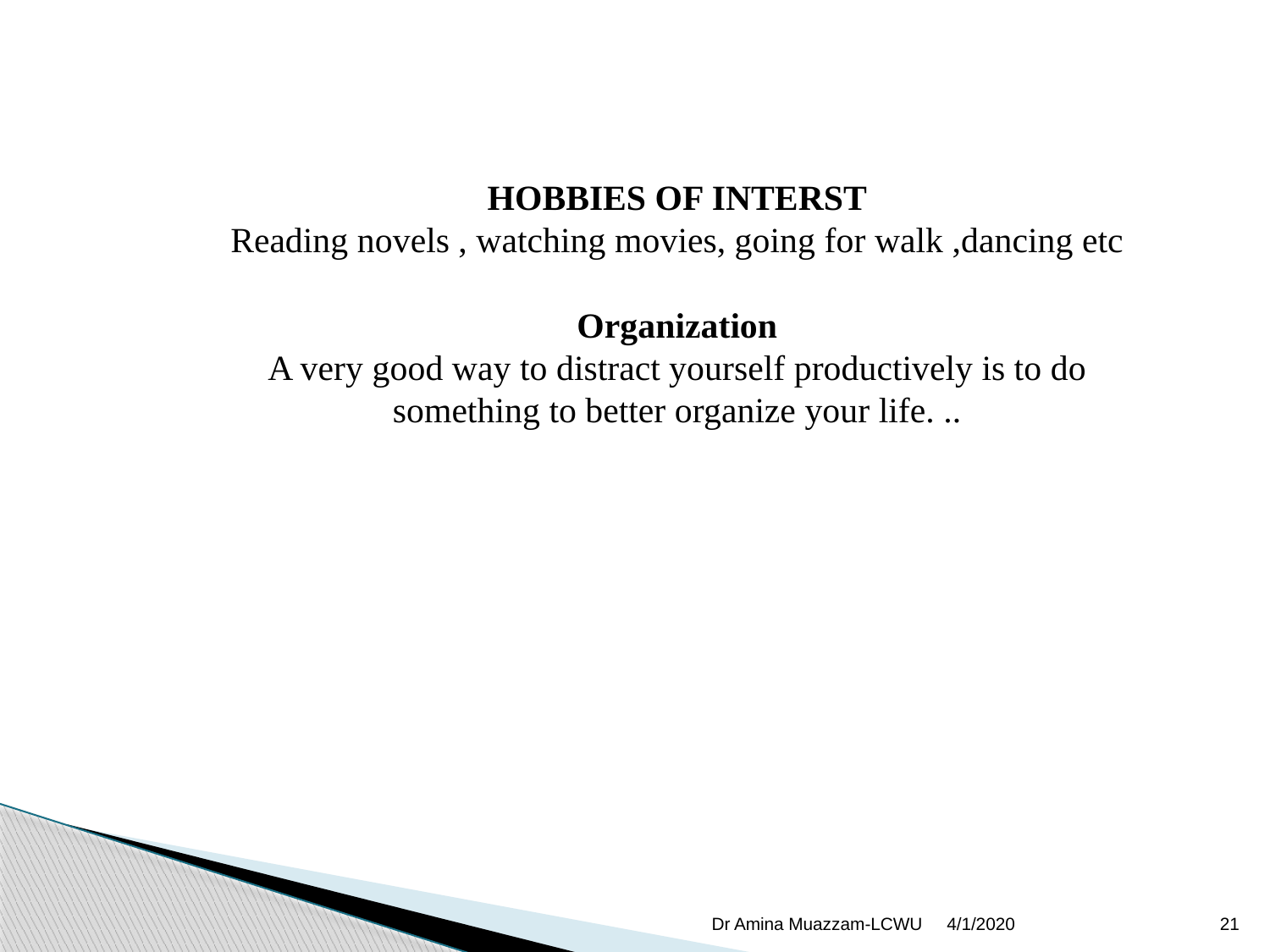

HOBBIES OF INTERST
Reading novels , watching movies, going for walk ,dancing etc

Organization
A very good way to distract yourself productively is to do something to better organize your life. ..

Dr Amina Muazzam-LCWU
4/1/2020
21